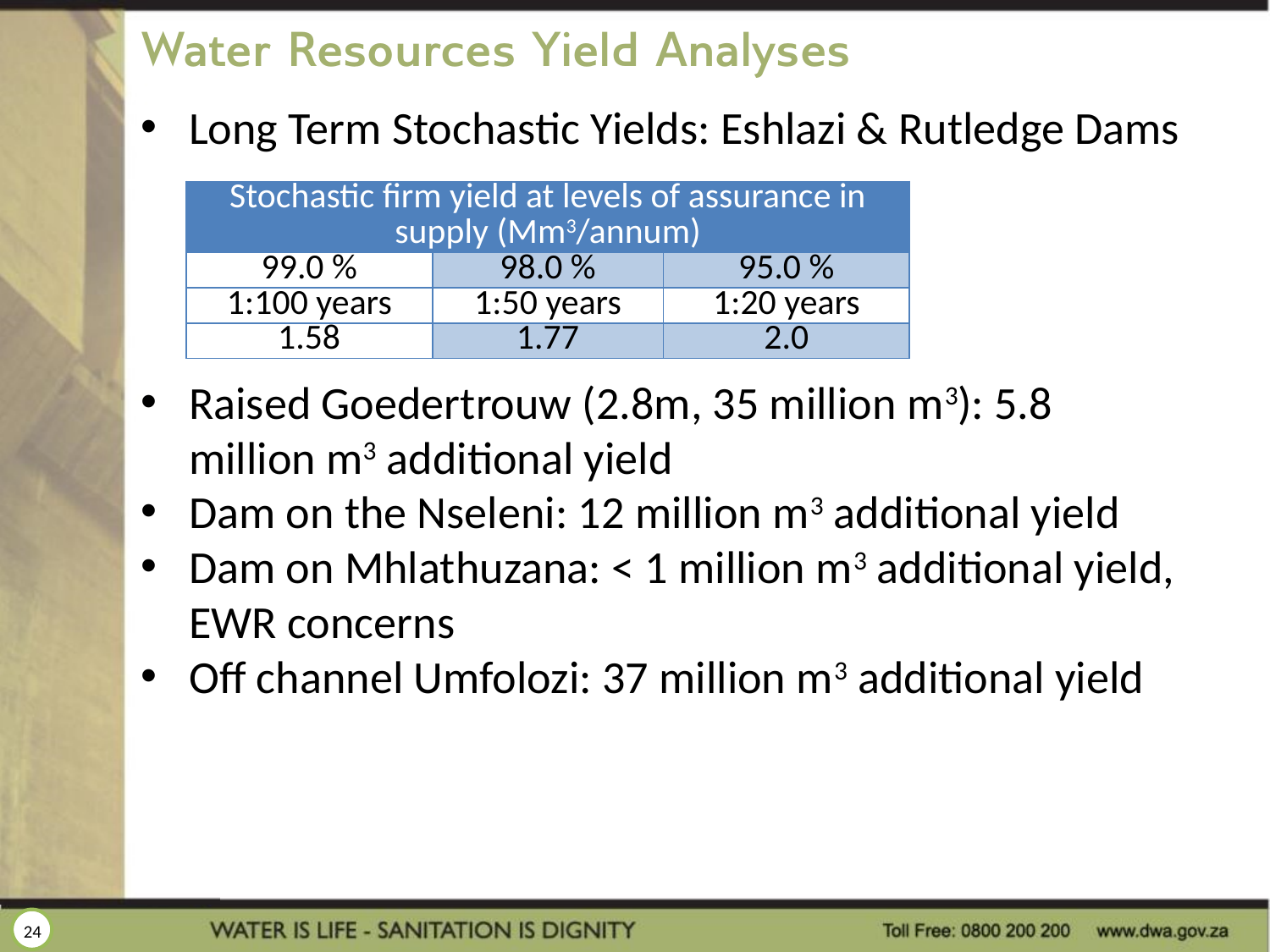

# Water Resources Yield Analyses
Long Term Stochastic Yields: Eshlazi & Rutledge Dams

Raised Goedertrouw (2.8m, 35 million m3): 5.8 million m3 additional yield
Dam on the Nseleni: 12 million m3 additional yield
Dam on Mhlathuzana: < 1 million m3 additional yield, EWR concerns
Off channel Umfolozi: 37 million m3 additional yield

| Stochastic firm yield at levels of assurance in supply (Mm3/annum) |  |  |
| --- | --- | --- |
| 99.0 % | 98.0 % | 95.0 % |
| 1:100 years | 1:50 years | 1:20 years |
| 1.58 | 1.77 | 2.0 |